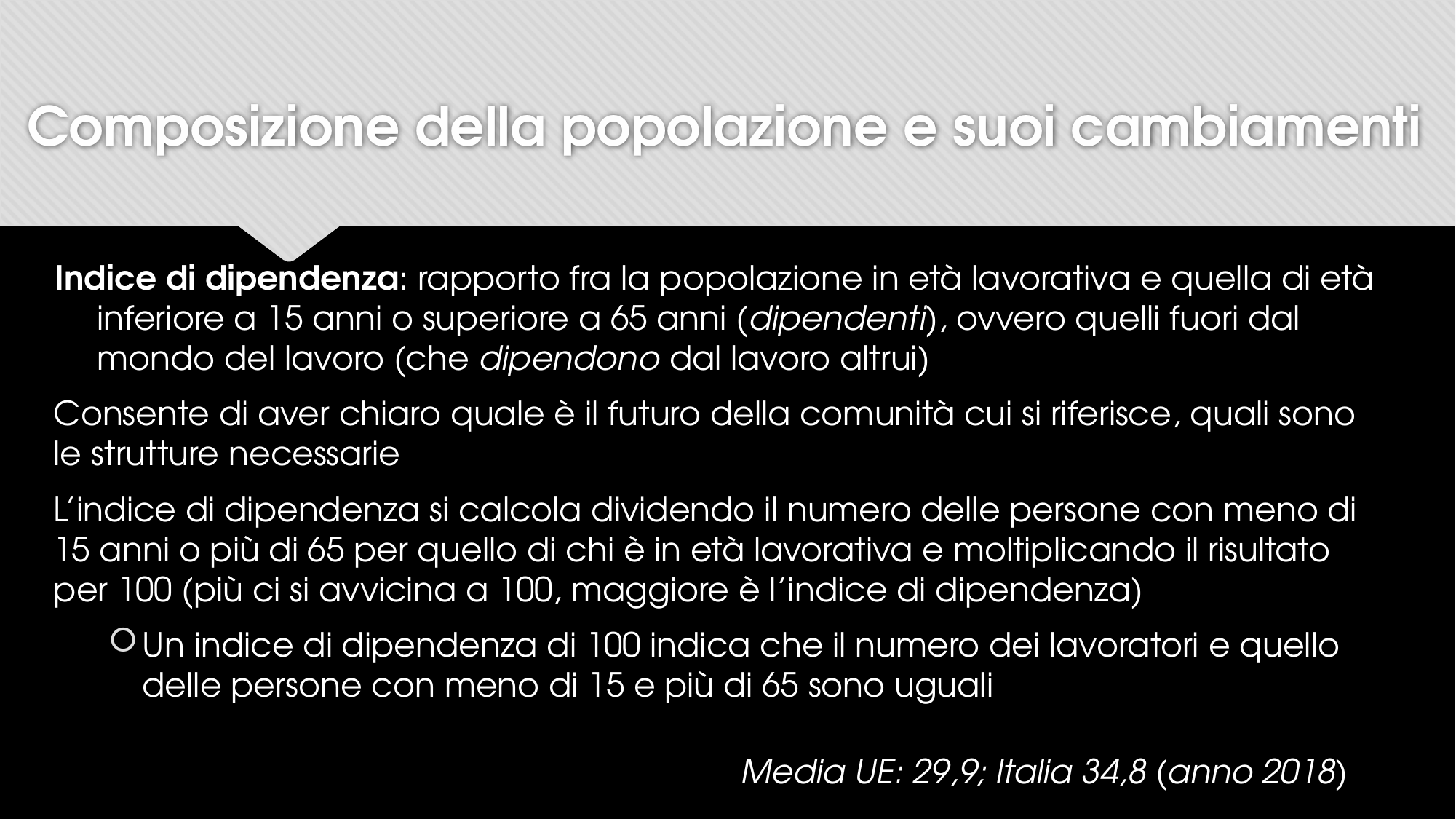

# Composizione della popolazione e suoi cambiamenti
Indice di dipendenza: rapporto fra la popolazione in età lavorativa e quella di età inferiore a 15 anni o superiore a 65 anni (dipendenti), ovvero quelli fuori dal mondo del lavoro (che dipendono dal lavoro altrui)
Consente di aver chiaro quale è il futuro della comunità cui si riferisce, quali sono le strutture necessarie
L’indice di dipendenza si calcola dividendo il numero delle persone con meno di 15 anni o più di 65 per quello di chi è in età lavorativa e moltiplicando il risultato per 100 (più ci si avvicina a 100, maggiore è l’indice di dipendenza)
Un indice di dipendenza di 100 indica che il numero dei lavoratori e quello delle persone con meno di 15 e più di 65 sono uguali
Media UE: 29,9; Italia 34,8 (anno 2018)